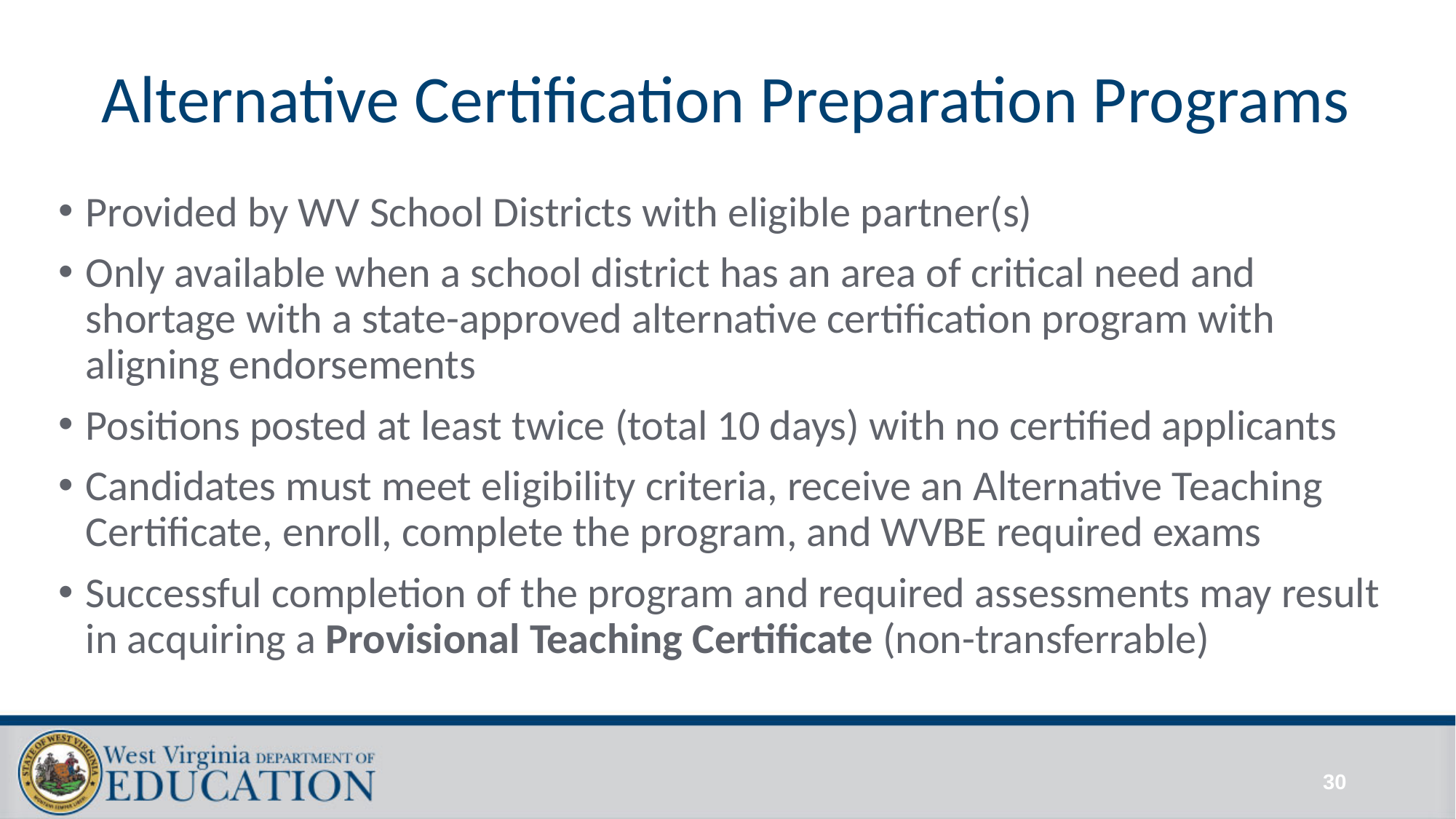

# Alternative Certification Preparation Programs
Provided by WV School Districts with eligible partner(s)
Only available when a school district has an area of critical need and shortage with a state-approved alternative certification program with aligning endorsements
Positions posted at least twice (total 10 days) with no certified applicants
Candidates must meet eligibility criteria, receive an Alternative Teaching Certificate, enroll, complete the program, and WVBE required exams
Successful completion of the program and required assessments may result in acquiring a Provisional Teaching Certificate (non-transferrable)

30